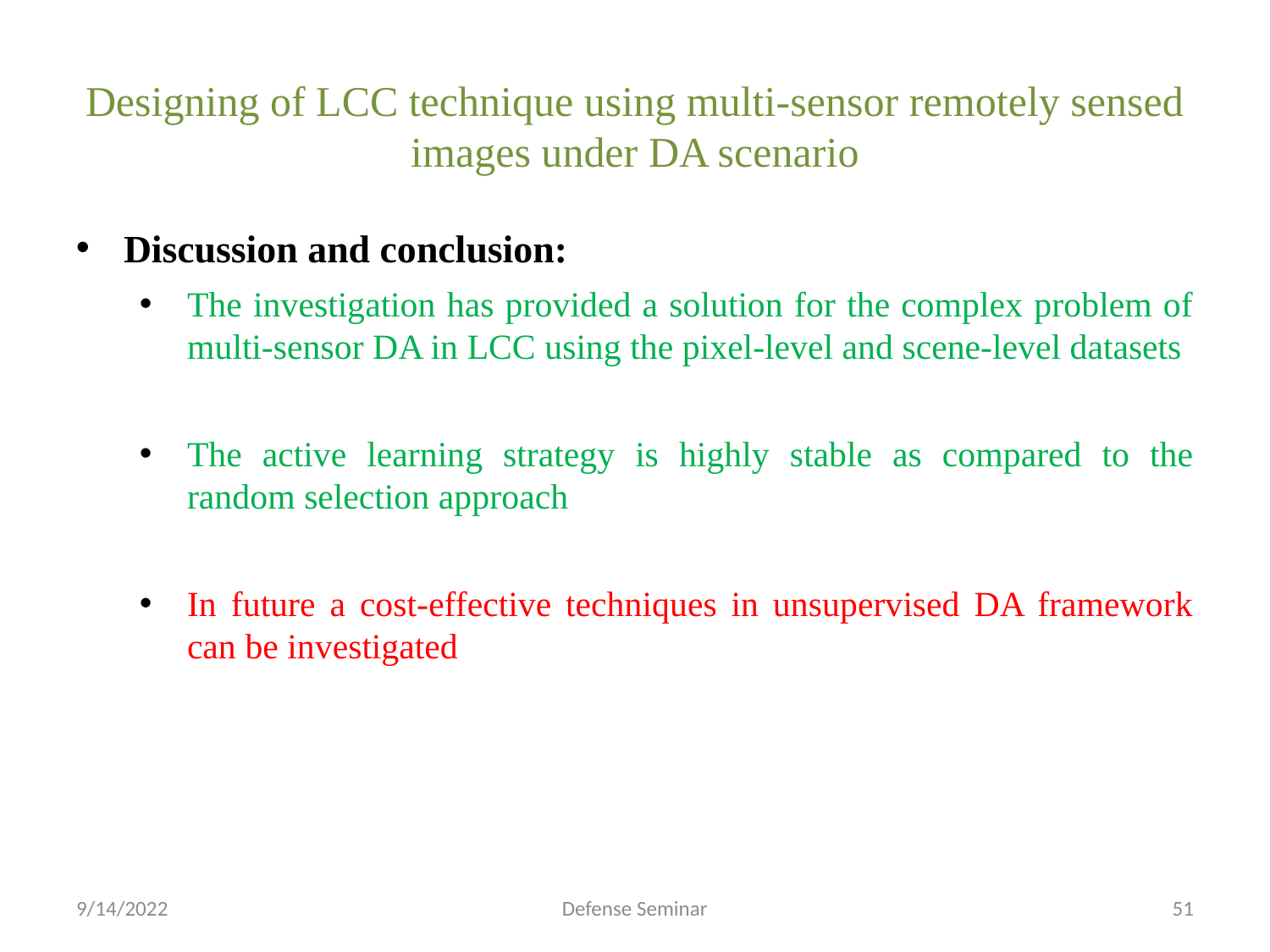

Designing of LCC technique using multi-sensor remotely sensed images under DA scenario
Discussion and conclusion:
The investigation has provided a solution for the complex problem of multi-sensor DA in LCC using the pixel-level and scene-level datasets

The active learning strategy is highly stable as compared to the random selection approach

In future a cost-effective techniques in unsupervised DA framework can be investigated

9/14/2022
Defense Seminar
51